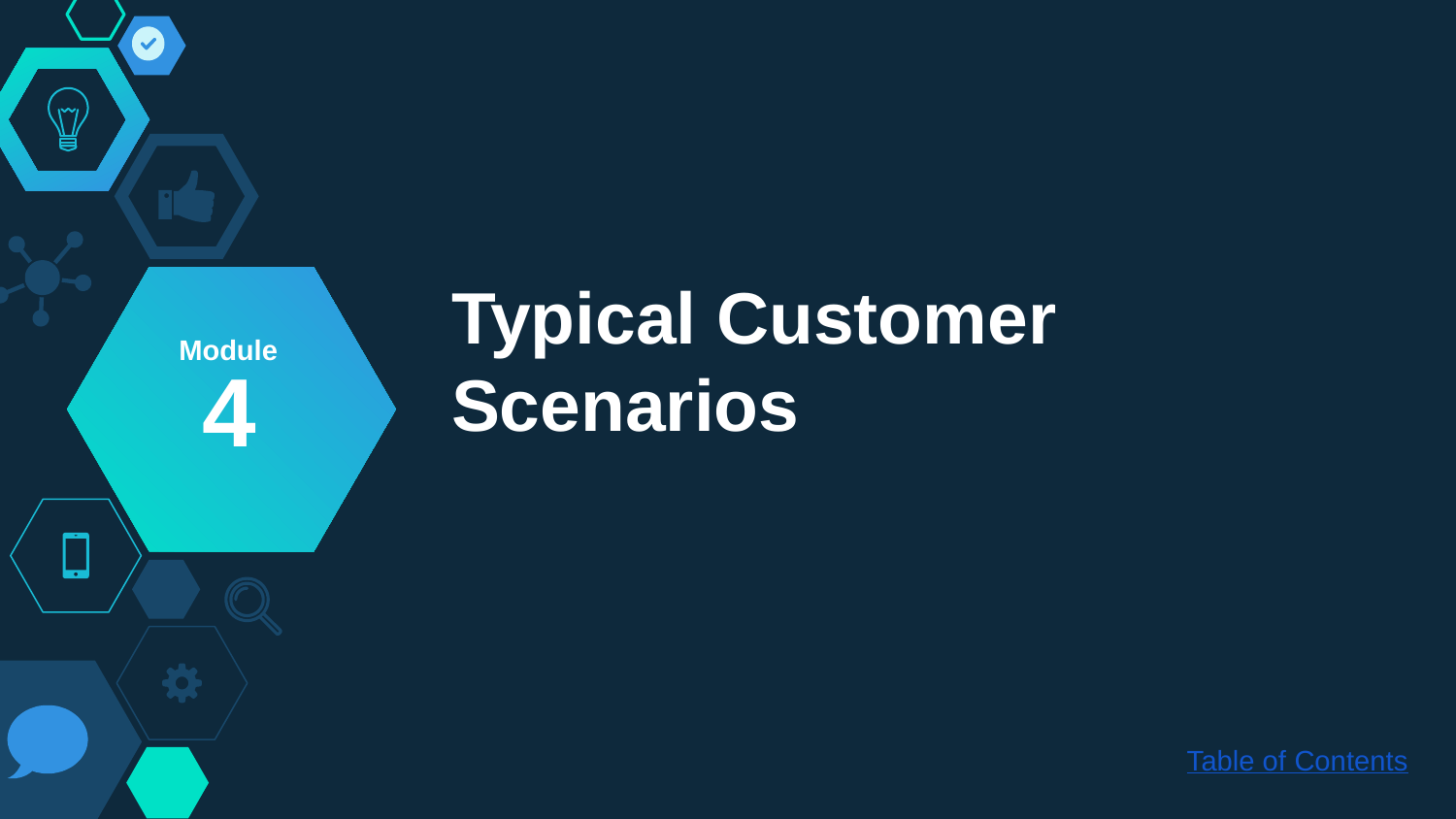

4
# Typical Customer Scenarios
Module
Table of Contents